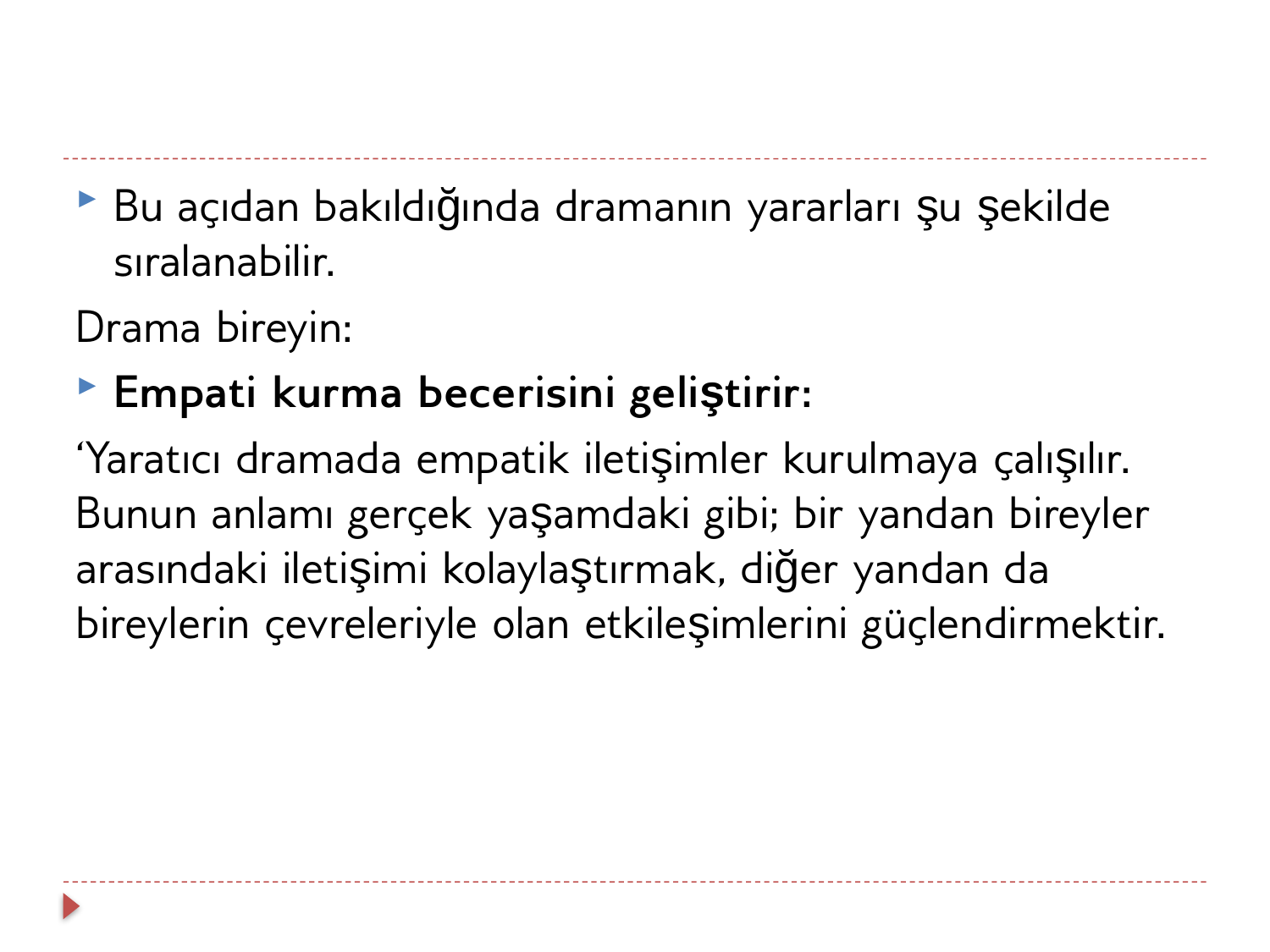

#
Bu açıdan bakıldığında dramanın yararları şu şekilde sıralanabilir.
Drama bireyin:
Empati kurma becerisini geliştirir:
‘Yaratıcı dramada empatik iletişimler kurulmaya çalışılır. Bunun anlamı gerçek yaşamdaki gibi; bir yandan bireyler arasındaki iletişimi kolaylaştırmak, diğer yandan da bireylerin çevreleriyle olan etkileşimlerini güçlendirmektir.